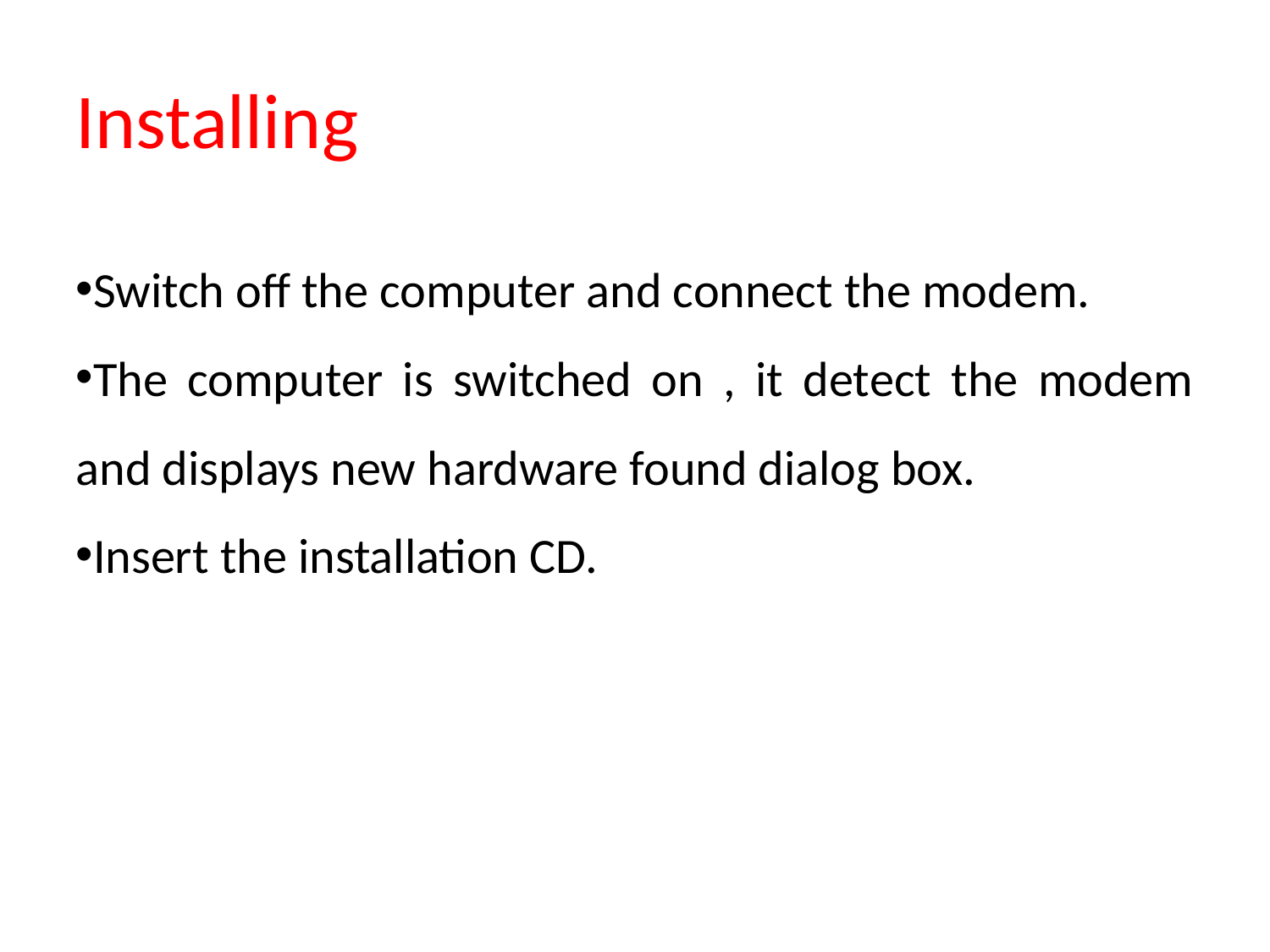

Installing
Switch off the computer and connect the modem.
The computer is switched on , it detect the modem and displays new hardware found dialog box.
Insert the installation CD.